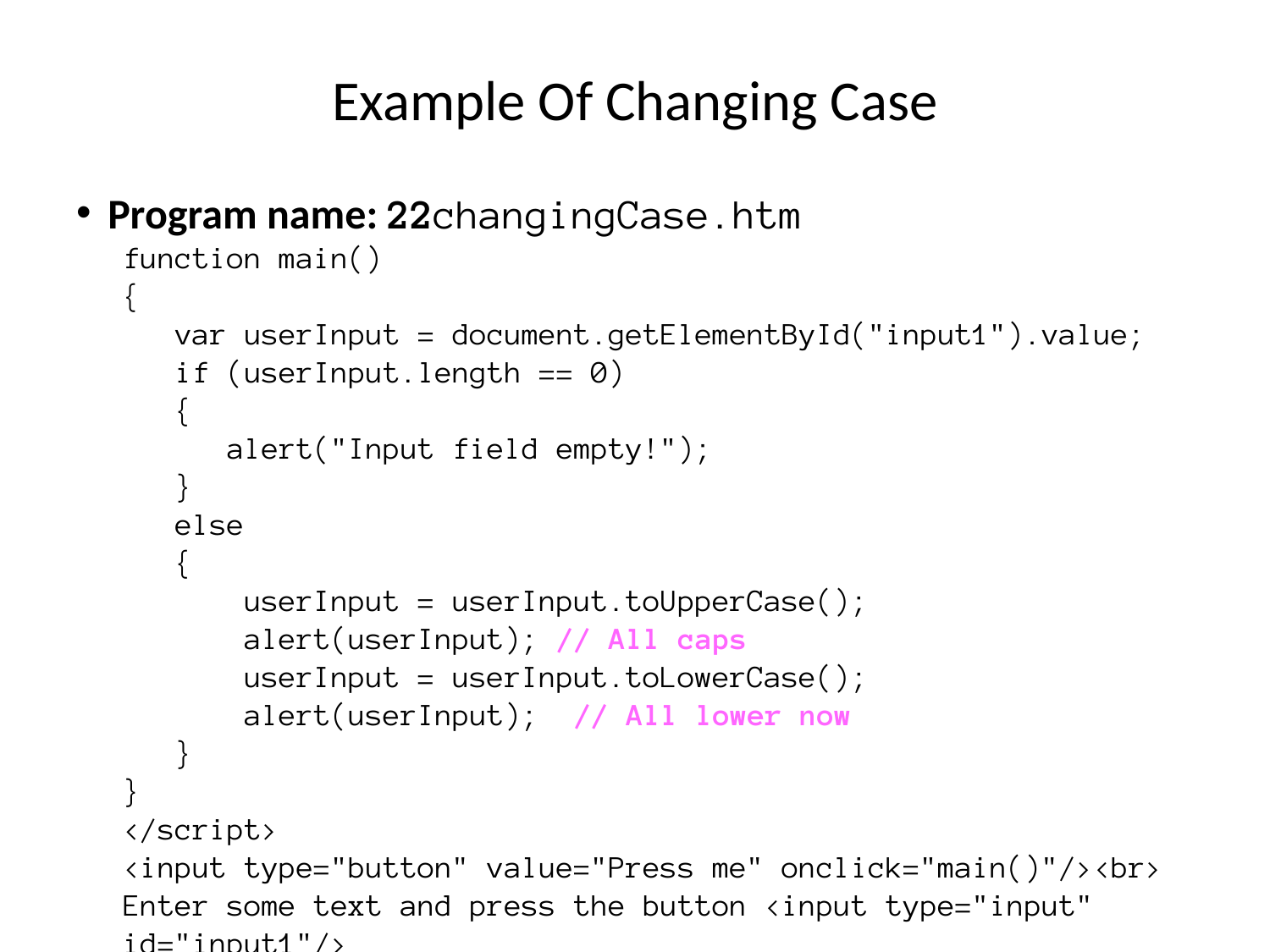

# Example Of Changing Case
Program name: 22changingCase.htm
function main()
{
   var userInput = document.getElementById("input1").value;
   if (userInput.length == 0)
   {
      alert("Input field empty!");
   }
   else
   {
       userInput = userInput.toUpperCase();
       alert(userInput); // All caps
       userInput = userInput.toLowerCase();
       alert(userInput);  // All lower now
   }
}
</script>
<input type="button" value="Press me" onclick="main()"/><br>
Enter some text and press the button <input type="input" id="input1"/>